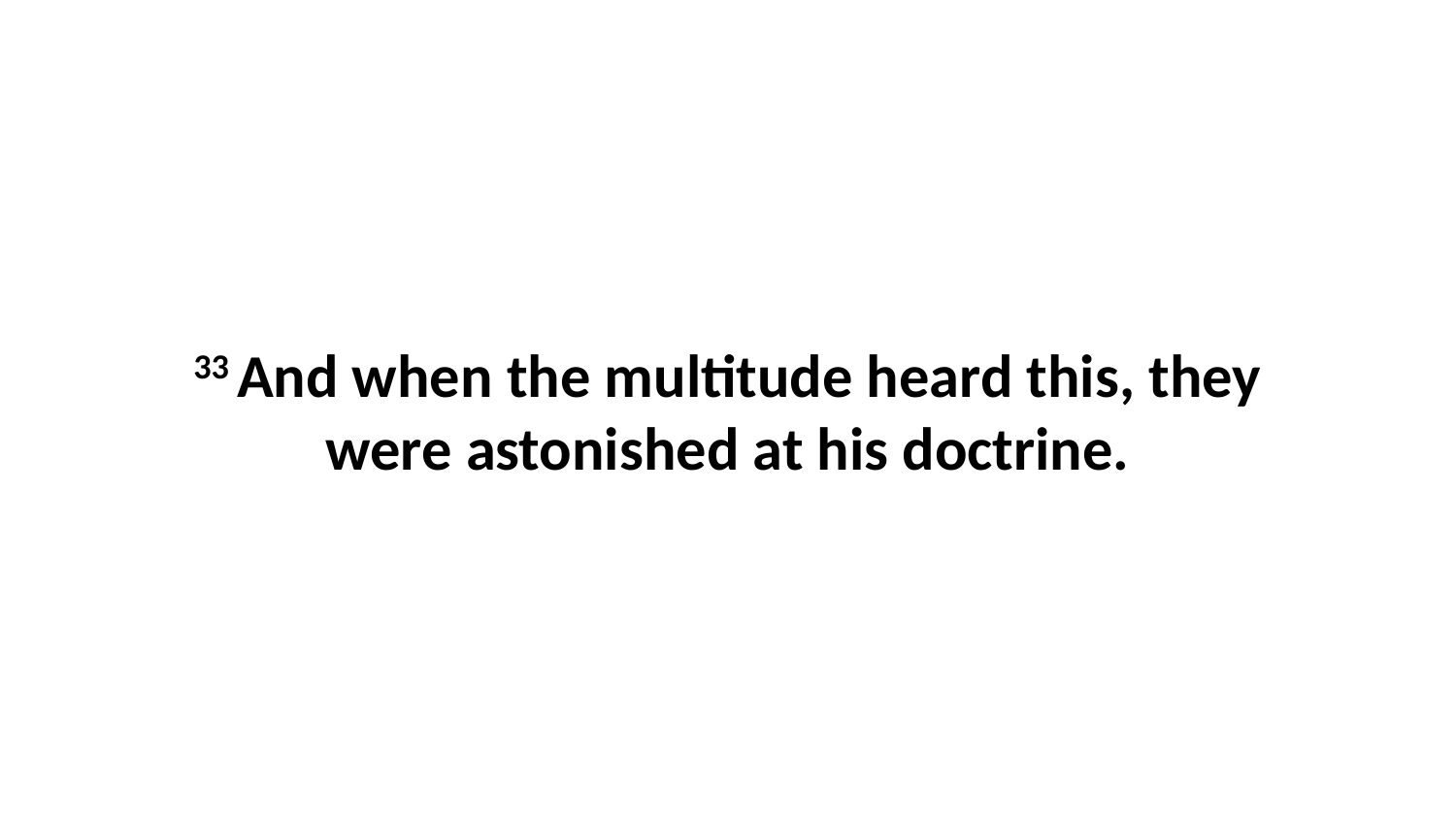

33 And when the multitude heard this, they were astonished at his doctrine.